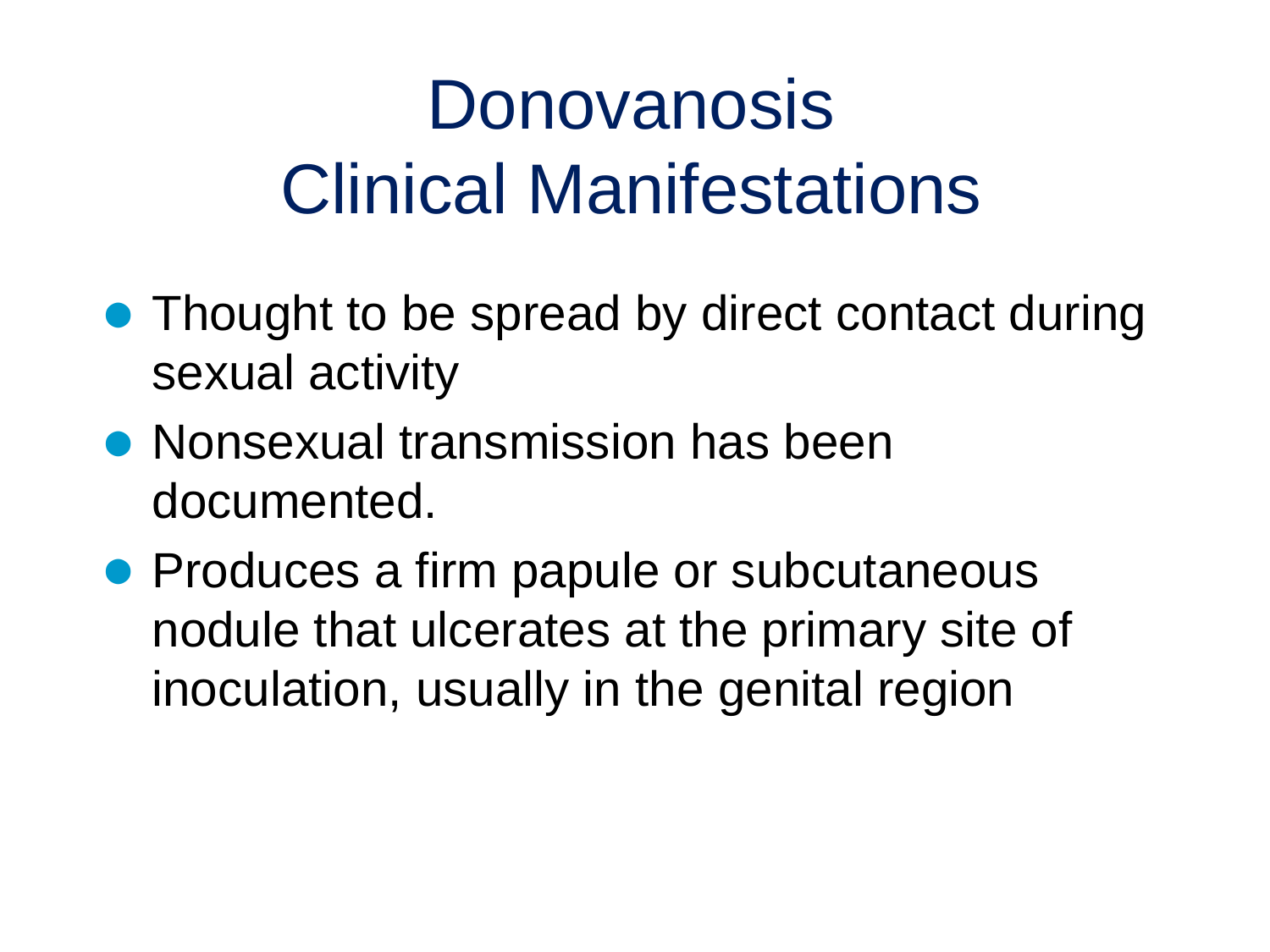

# Donovanosis Clinical Manifestations
Thought to be spread by direct contact during sexual activity
Nonsexual transmission has been documented.
Produces a firm papule or subcutaneous nodule that ulcerates at the primary site of inoculation, usually in the genital region